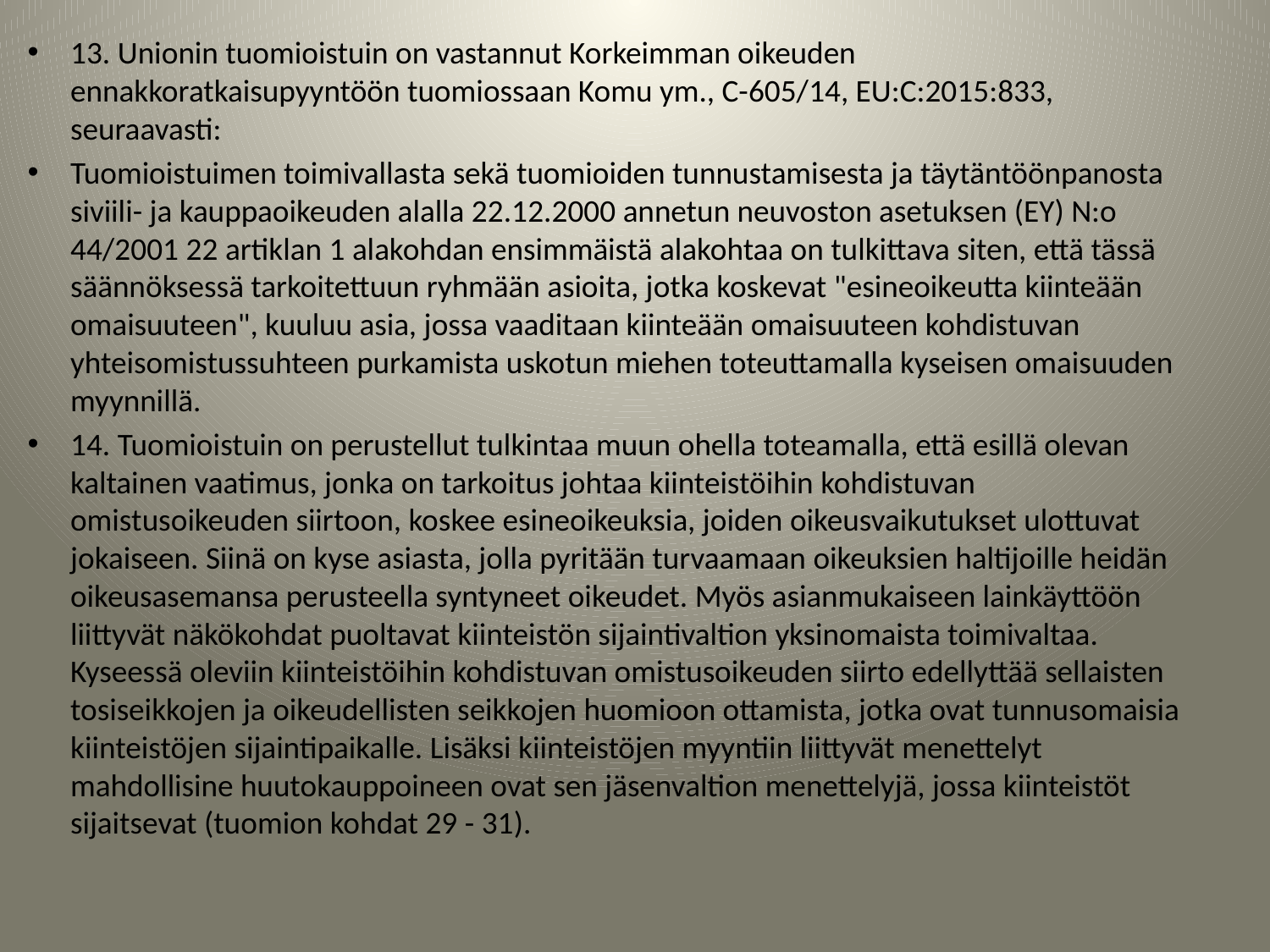

13. Unionin tuomioistuin on vastannut Korkeimman oikeuden ennakkoratkaisupyyntöön tuomiossaan Komu ym., C-605/14, EU:C:2015:833, seuraavasti:
Tuomioistuimen toimivallasta sekä tuomioiden tunnustamisesta ja täytäntöönpanosta siviili- ja kauppaoikeuden alalla 22.12.2000 annetun neuvoston asetuksen (EY) N:o 44/2001 22 artiklan 1 alakohdan ensimmäistä alakohtaa on tulkittava siten, että tässä säännöksessä tarkoitettuun ryhmään asioita, jotka koskevat "esineoikeutta kiinteään omaisuuteen", kuuluu asia, jossa vaaditaan kiinteään omaisuuteen kohdistuvan yhteisomistussuhteen purkamista uskotun miehen toteuttamalla kyseisen omaisuuden myynnillä.
14. Tuomioistuin on perustellut tulkintaa muun ohella toteamalla, että esillä olevan kaltainen vaatimus, jonka on tarkoitus johtaa kiinteistöihin kohdistuvan omistusoikeuden siirtoon, koskee esineoikeuksia, joiden oikeusvaikutukset ulottuvat jokaiseen. Siinä on kyse asiasta, jolla pyritään turvaamaan oikeuksien haltijoille heidän oikeusasemansa perusteella syntyneet oikeudet. Myös asianmukaiseen lainkäyttöön liittyvät näkökohdat puoltavat kiinteistön sijaintivaltion yksinomaista toimivaltaa. Kyseessä oleviin kiinteistöihin kohdistuvan omistusoikeuden siirto edellyttää sellaisten tosiseikkojen ja oikeudellisten seikkojen huomioon ottamista, jotka ovat tunnusomaisia kiinteistöjen sijaintipaikalle. Lisäksi kiinteistöjen myyntiin liittyvät menettelyt mahdollisine huutokauppoineen ovat sen jäsenvaltion menettelyjä, jossa kiinteistöt sijaitsevat (tuomion kohdat 29 - 31).
#